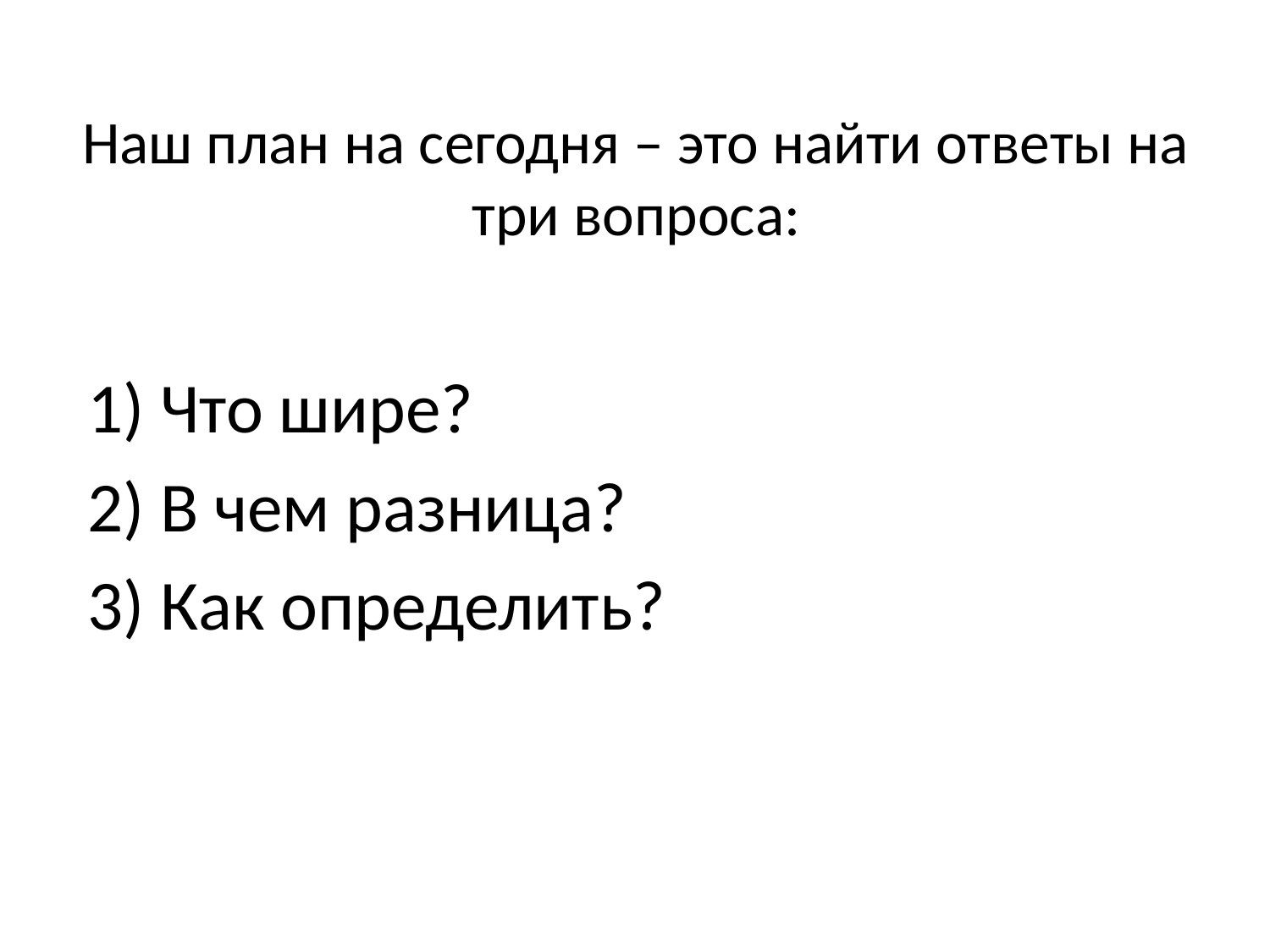

# Наш план на сегодня – это найти ответы на три вопроса:
1) Что шире?
2) В чем разница?
3) Как определить?